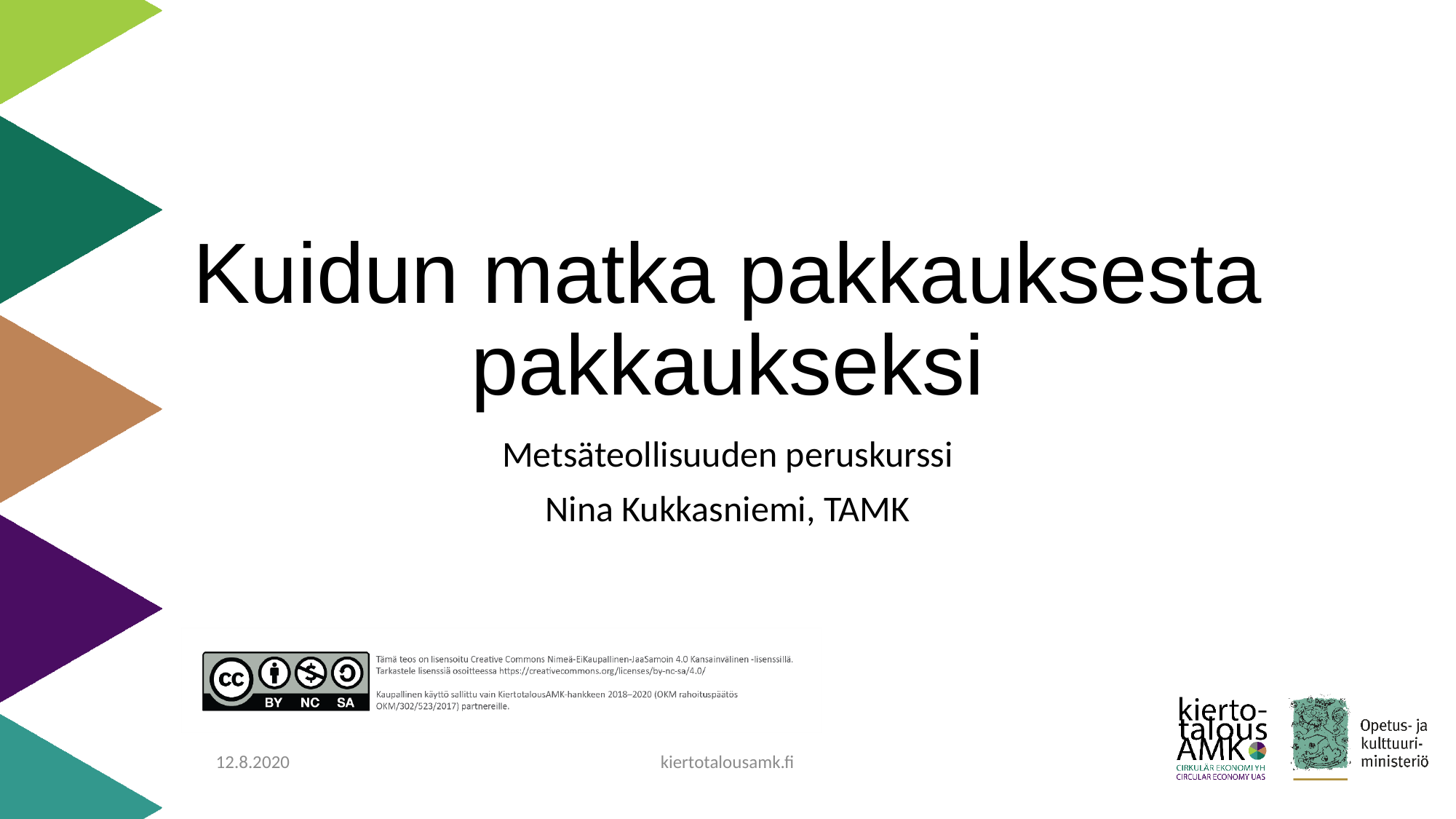

# Kuidun matka pakkauksesta pakkaukseksi
Metsäteollisuuden peruskurssi
Nina Kukkasniemi, TAMK
12.8.2020
kiertotalousamk.fi